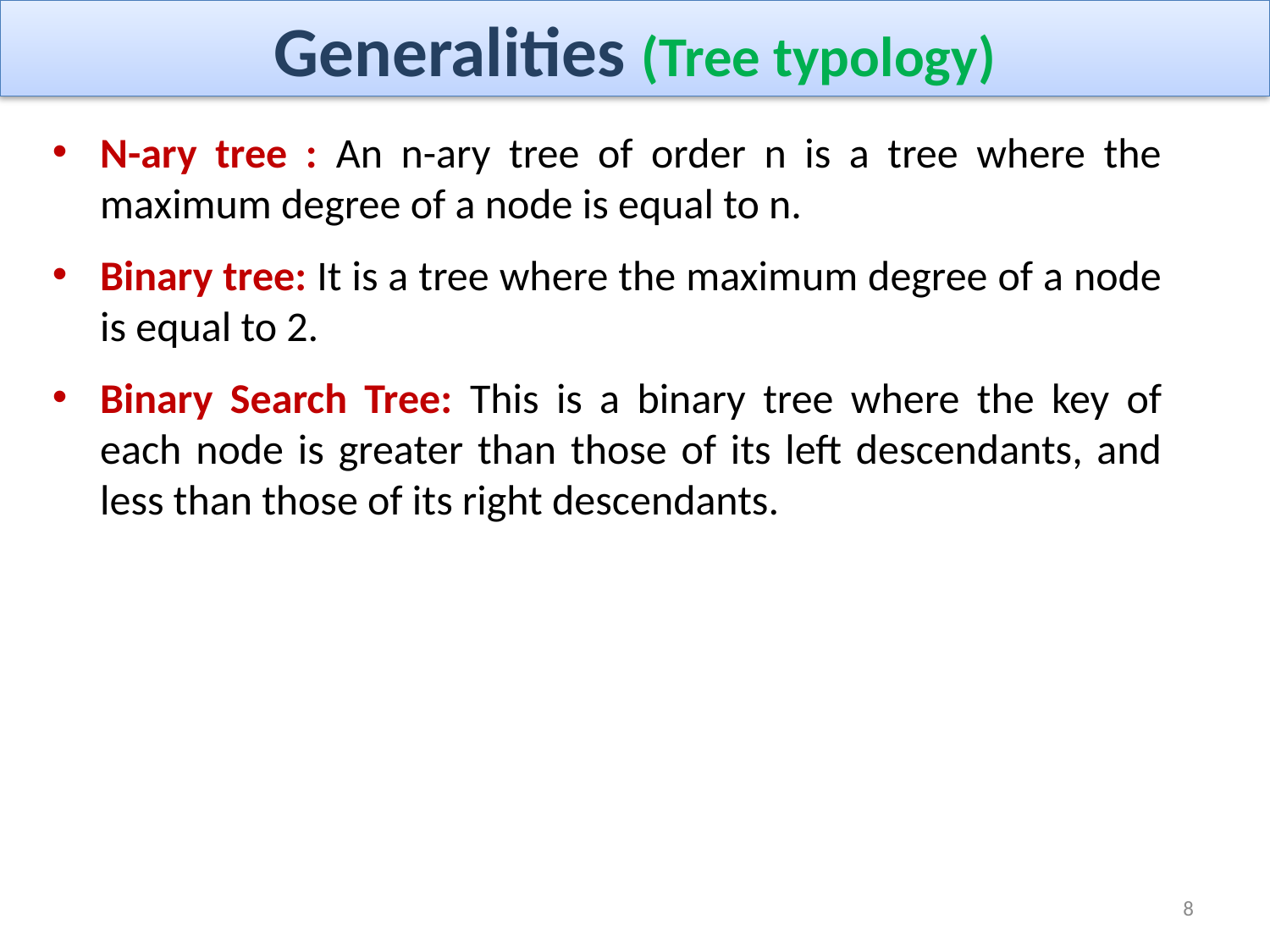

Generalities (Tree typology)

N-ary tree : An n-ary tree of order n is a tree where the maximum degree of a node is equal to n.
Binary tree: It is a tree where the maximum degree of a node is equal to 2.
Binary Search Tree: This is a binary tree where the key of each node is greater than those of its left descendants, and less than those of its right descendants.

8